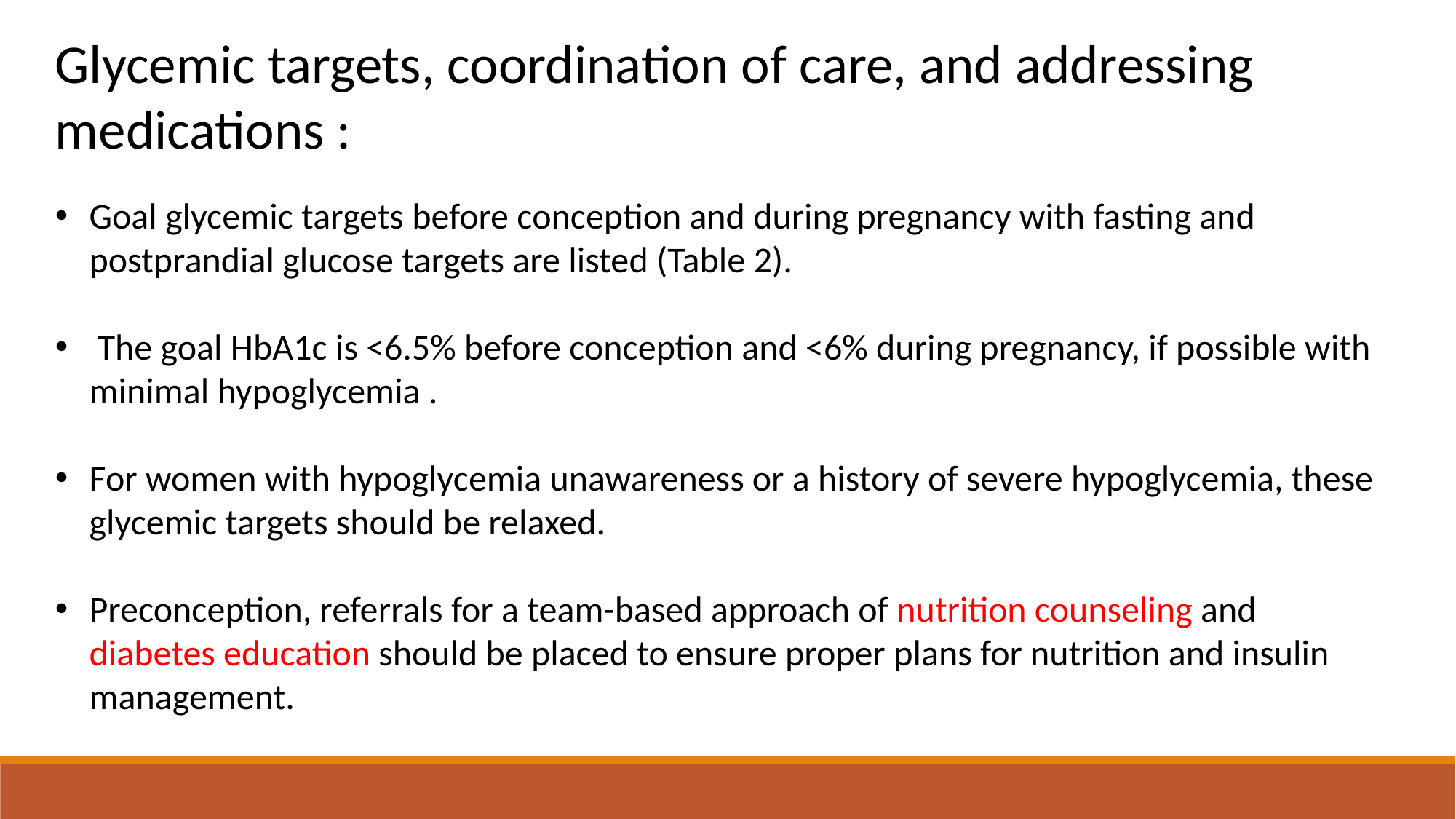

Glycemic targets, coordination of care, and addressing medications :

Goal glycemic targets before conception and during pregnancy with fasting and postprandial glucose targets are listed (Table 2).

 The goal HbA1c is <6.5% before conception and <6% during pregnancy, if possible with minimal hypoglycemia .

For women with hypoglycemia unawareness or a history of severe hypoglycemia, these glycemic targets should be relaxed.

Preconception, referrals for a team-based approach of nutrition counseling and diabetes education should be placed to ensure proper plans for nutrition and insulin management.